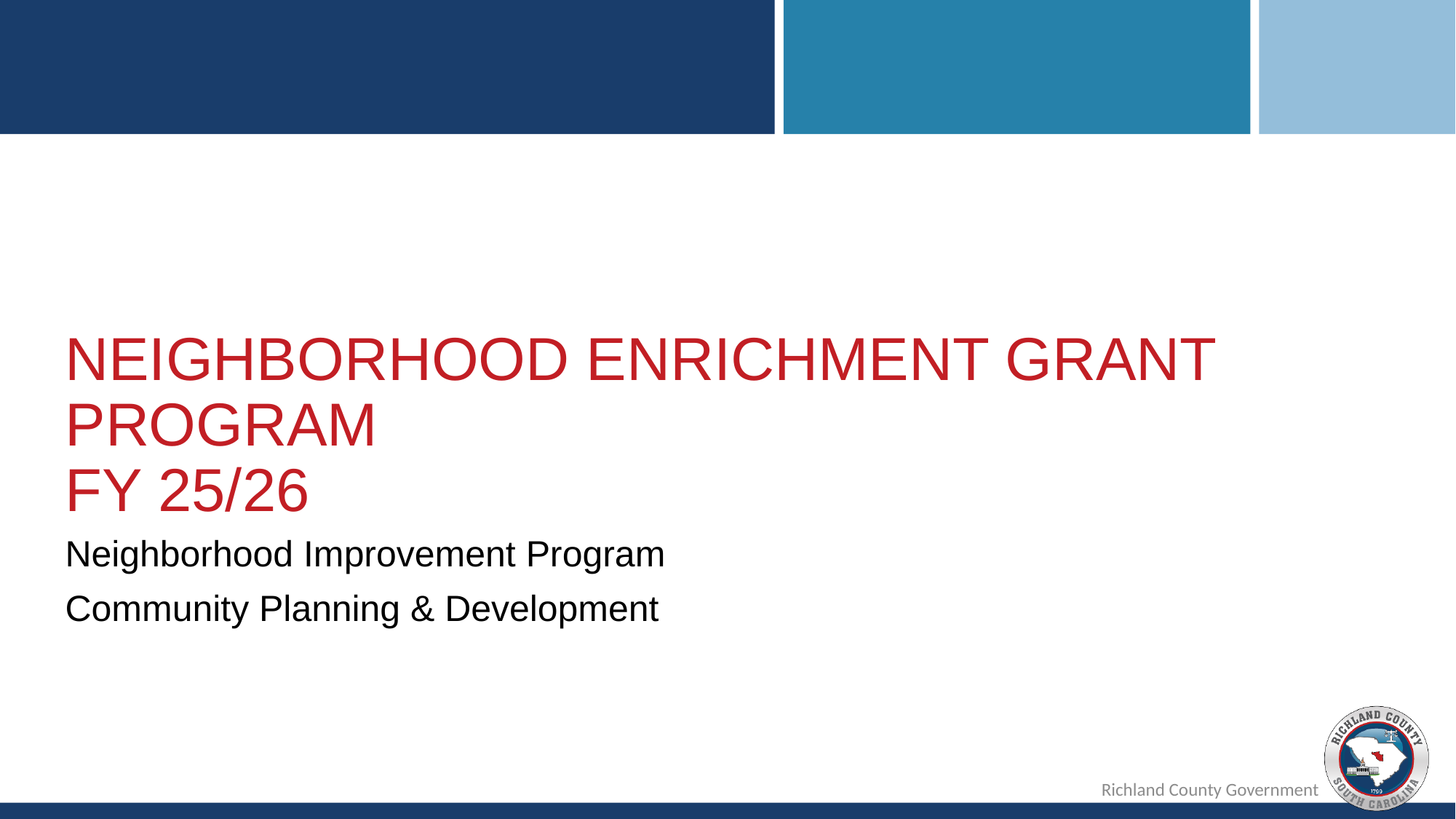

# Neighborhood enrichment grant Program fy 25/26
Neighborhood Improvement Program
Community Planning & Development